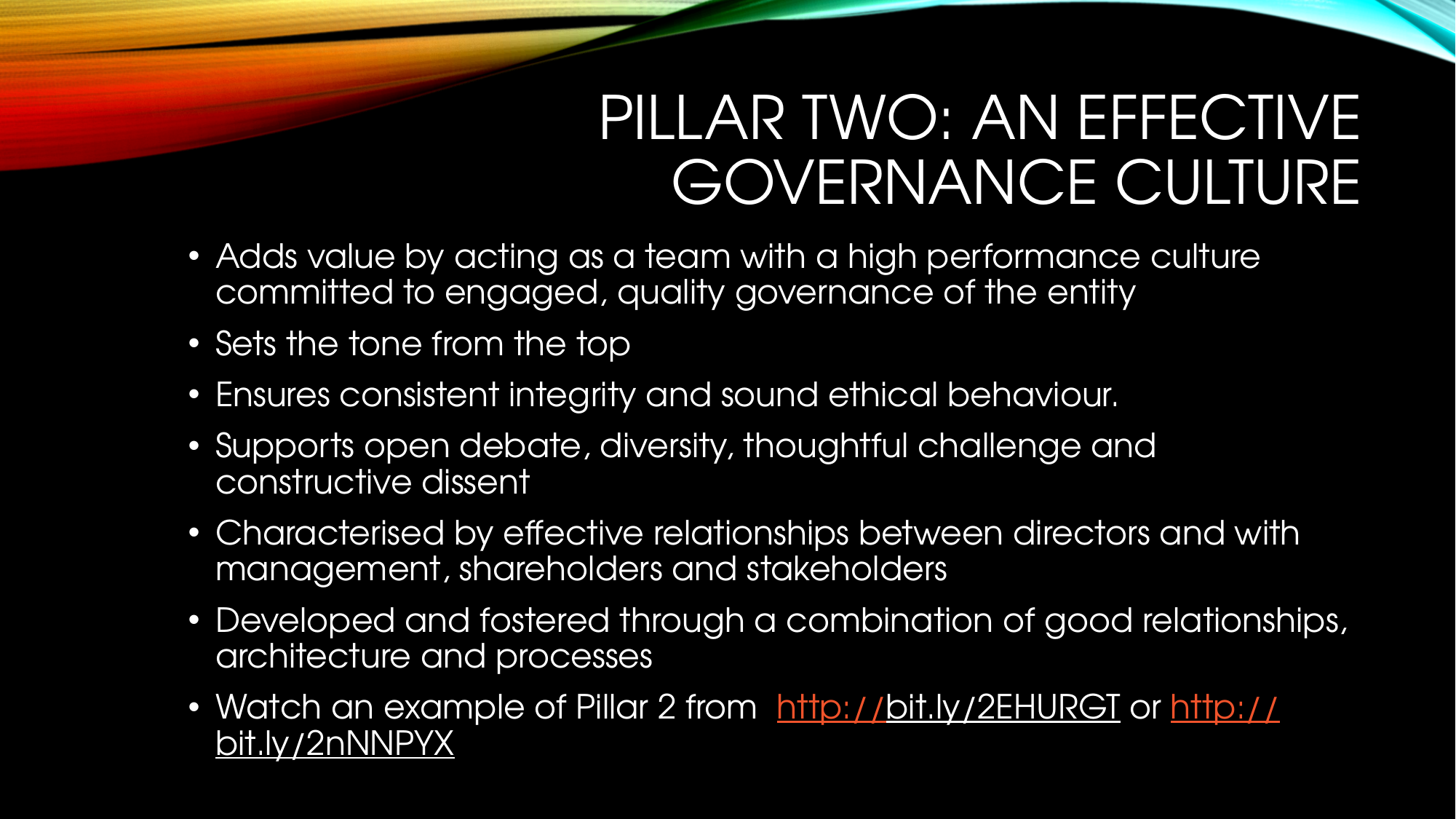

# Pillar Two: An effective governance culture
Adds value by acting as a team with a high performance culture committed to engaged, quality governance of the entity
Sets the tone from the top
Ensures consistent integrity and sound ethical behaviour.
Supports open debate, diversity, thoughtful challenge and constructive dissent
Characterised by effective relationships between directors and with management, shareholders and stakeholders
Developed and fostered through a combination of good relationships, architecture and processes
Watch an example of Pillar 2 from  http://bit.ly/2EHURGT or http://bit.ly/2nNNPYX